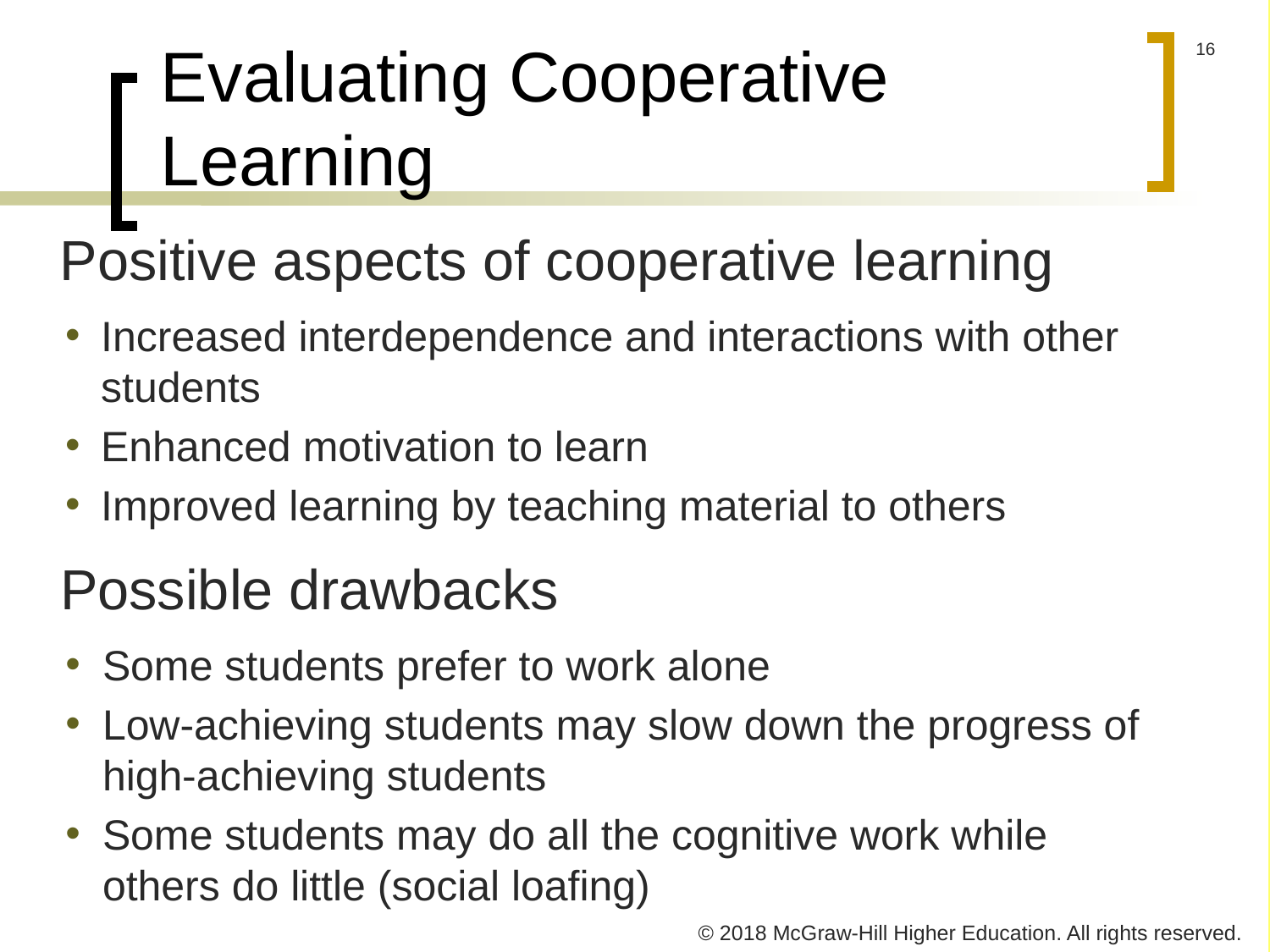

# Evaluating Cooperative Learning
Positive aspects of cooperative learning
Increased interdependence and interactions with other students
Enhanced motivation to learn
Improved learning by teaching material to others
Possible drawbacks
Some students prefer to work alone
Low-achieving students may slow down the progress of high-achieving students
Some students may do all the cognitive work while others do little (social loafing)